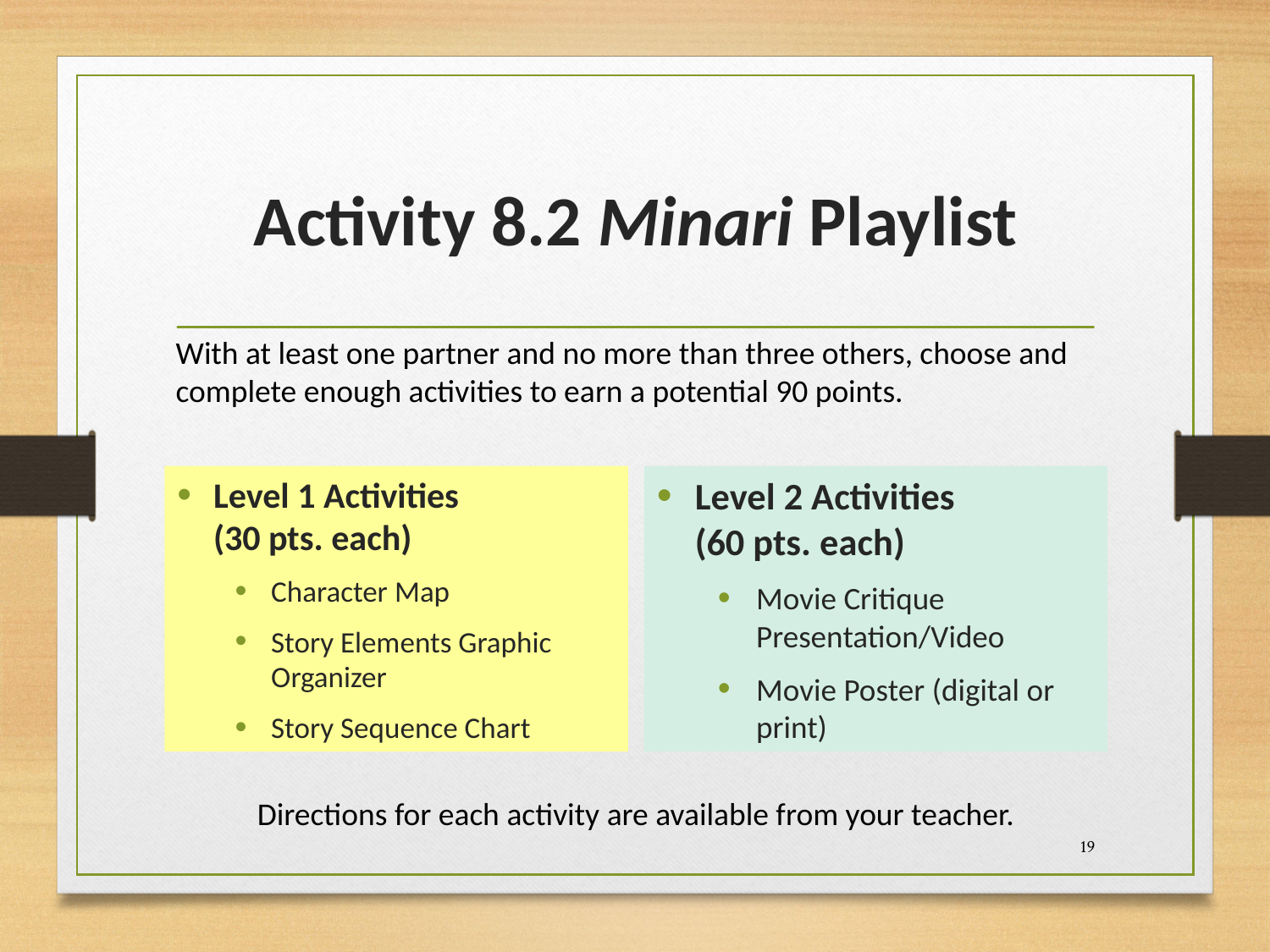

# Activity 8.2 Minari Playlist
With at least one partner and no more than three others, choose and complete enough activities to earn a potential 90 points.
Level 1 Activities
(30 pts. each)
Character Map
Story Elements Graphic Organizer
Story Sequence Chart
Level 2 Activities
(60 pts. each)
Movie Critique Presentation/Video
Movie Poster (digital or print)

Directions for each activity are available from your teacher.
19